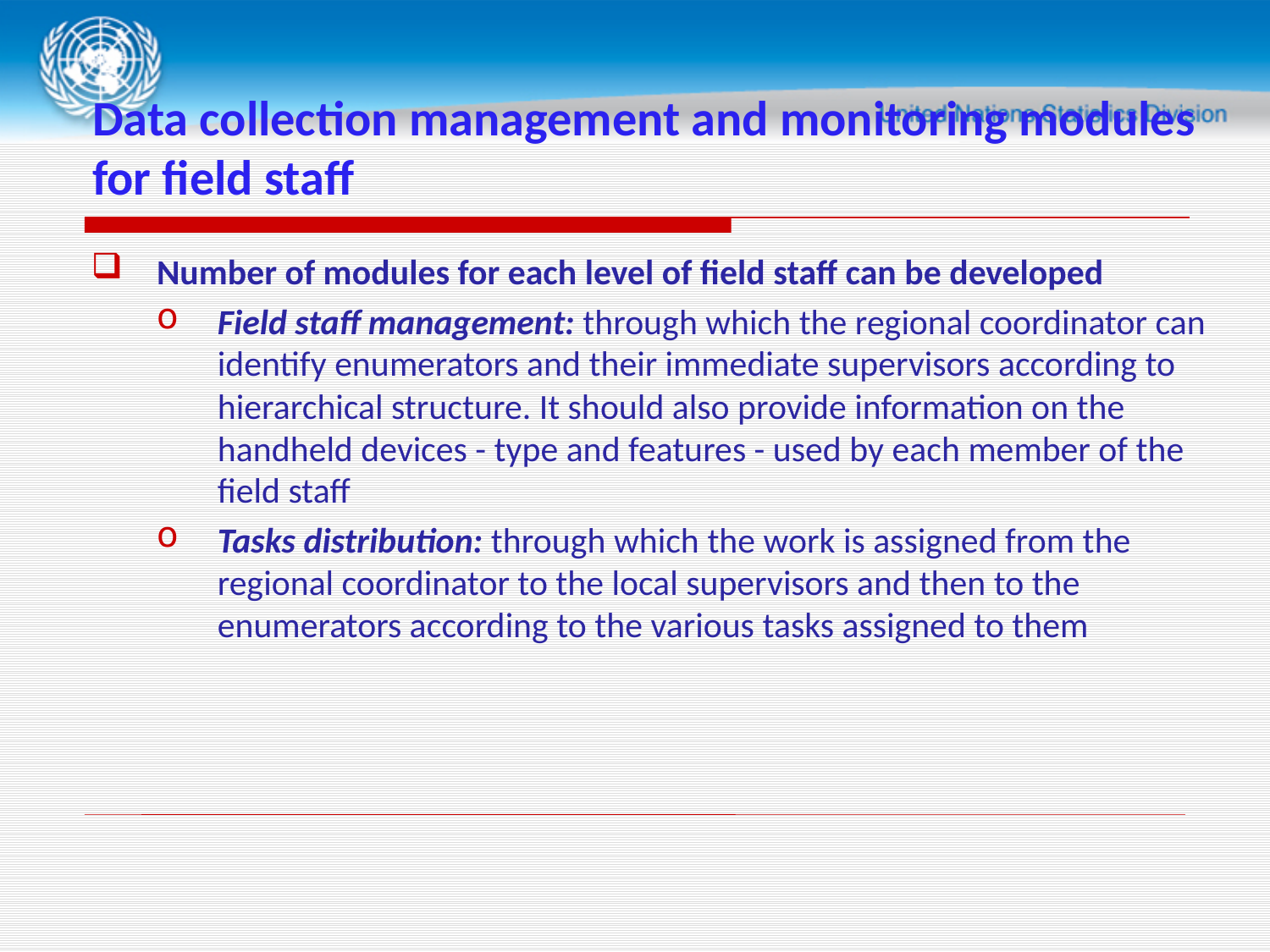

# Data collection management and monitoring modules for field staff
Number of modules for each level of field staff can be developed
Field staff management: through which the regional coordinator can identify enumerators and their immediate supervisors according to hierarchical structure. It should also provide information on the handheld devices - type and features - used by each member of the field staff
Tasks distribution: through which the work is assigned from the regional coordinator to the local supervisors and then to the enumerators according to the various tasks assigned to them